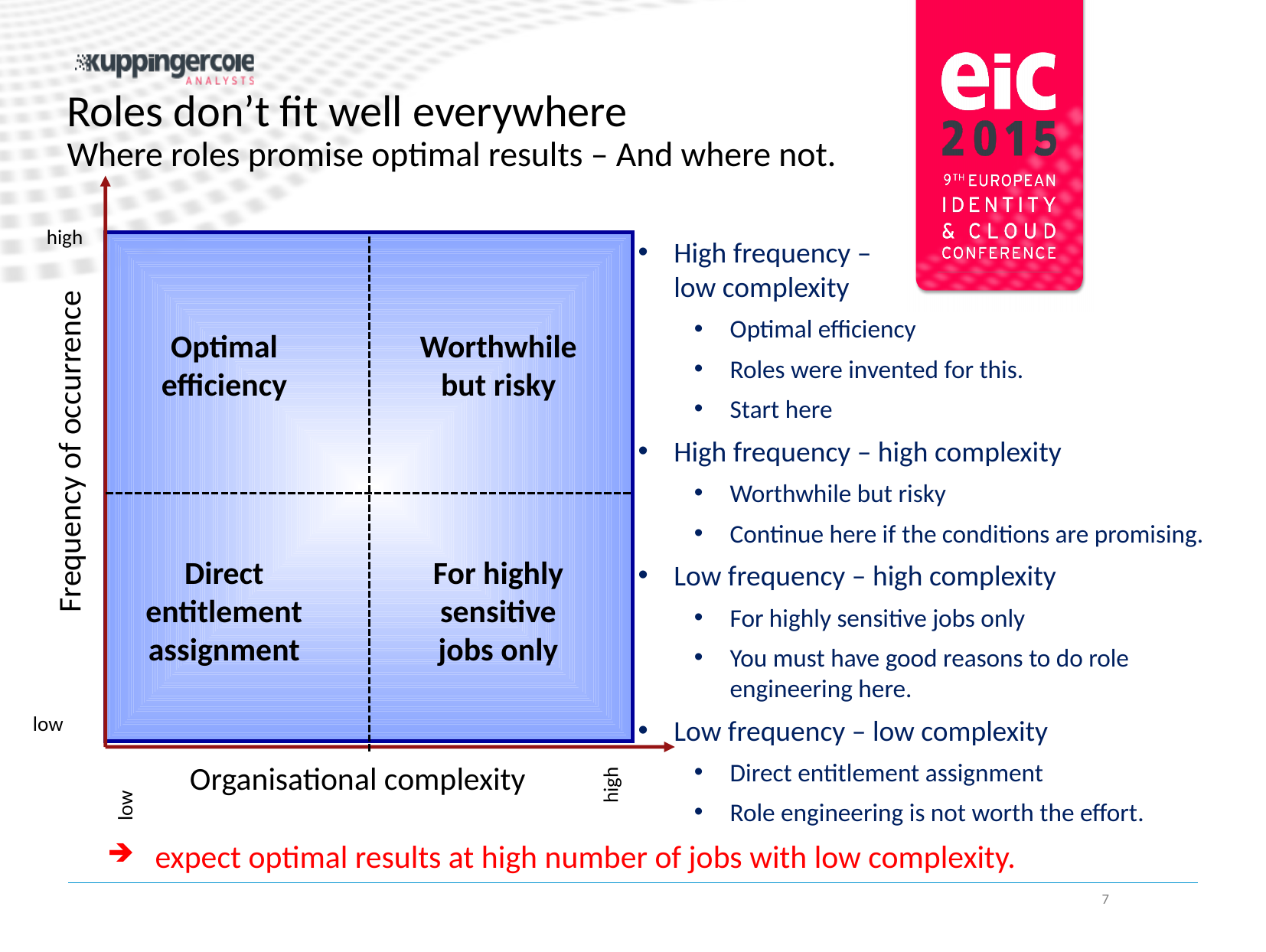

# Roles don’t fit well everywhere Where roles promise optimal results – And where not.

high

Optimal
efficiency
Worthwhile
but risky
Frequency of occurrence
Direct
entitlement
assignment
For highly
sensitive
jobs only
low

Organisational complexity
high
low
High frequency –
low complexity
Optimal efficiency
Roles were invented for this.
Start here
High frequency – high complexity
Worthwhile but risky
Continue here if the conditions are promising.
Low frequency – high complexity
For highly sensitive jobs only
You must have good reasons to do role engineering here.
Low frequency – low complexity
Direct entitlement assignment
Role engineering is not worth the effort.
expect optimal results at high number of jobs with low complexity.
7